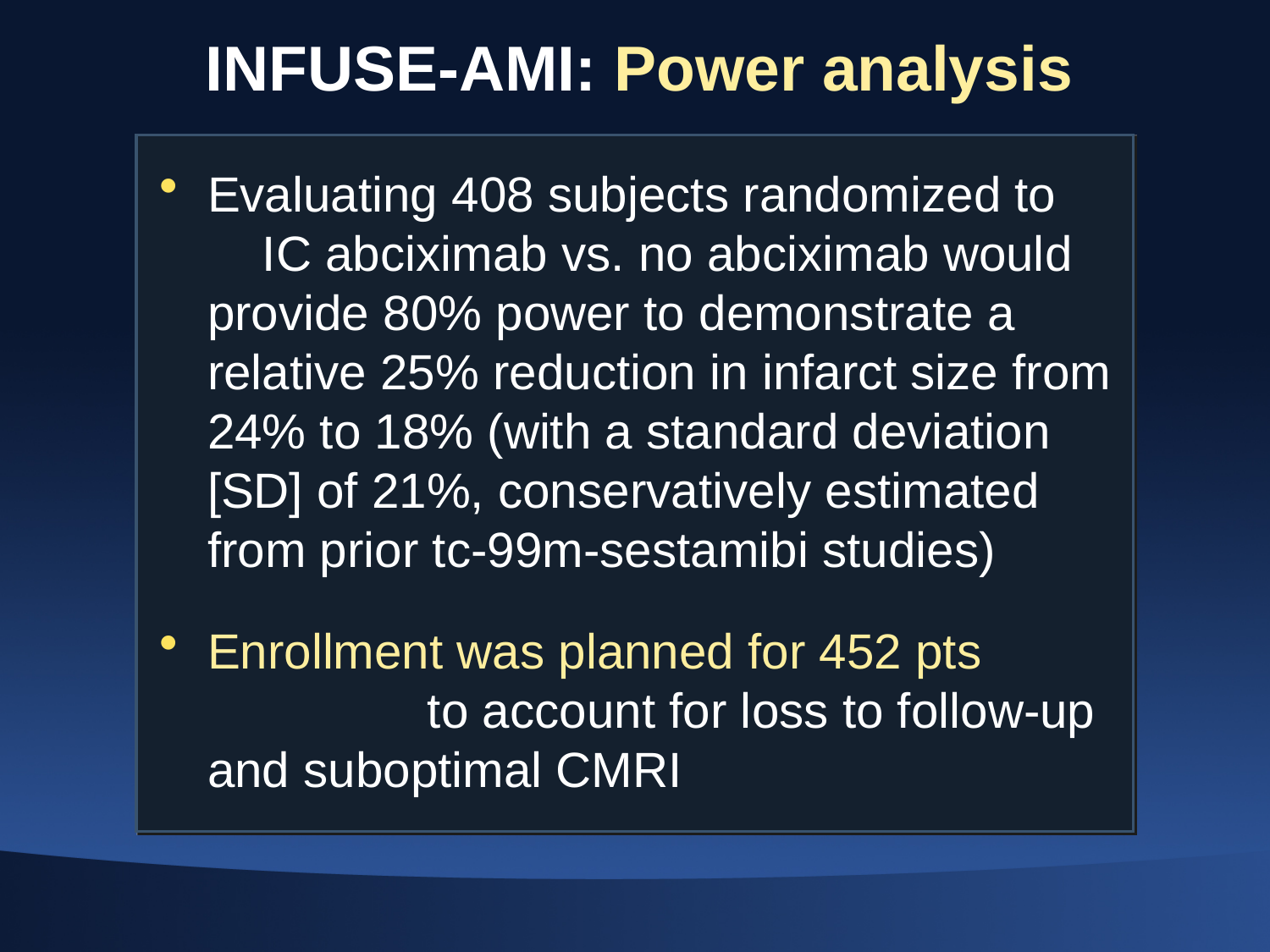

# INFUSE-AMI: Power analysis

Evaluating 408 subjects randomized to           IC abciximab vs. no abciximab would provide 80% power to demonstrate a relative 25% reduction in infarct size from 24% to 18% (with a standard deviation [SD] of 21%, conservatively estimated from prior tc-99m-sestamibi studies)
Enrollment was planned for 452 pts                            to account for loss to follow-up and suboptimal CMRI